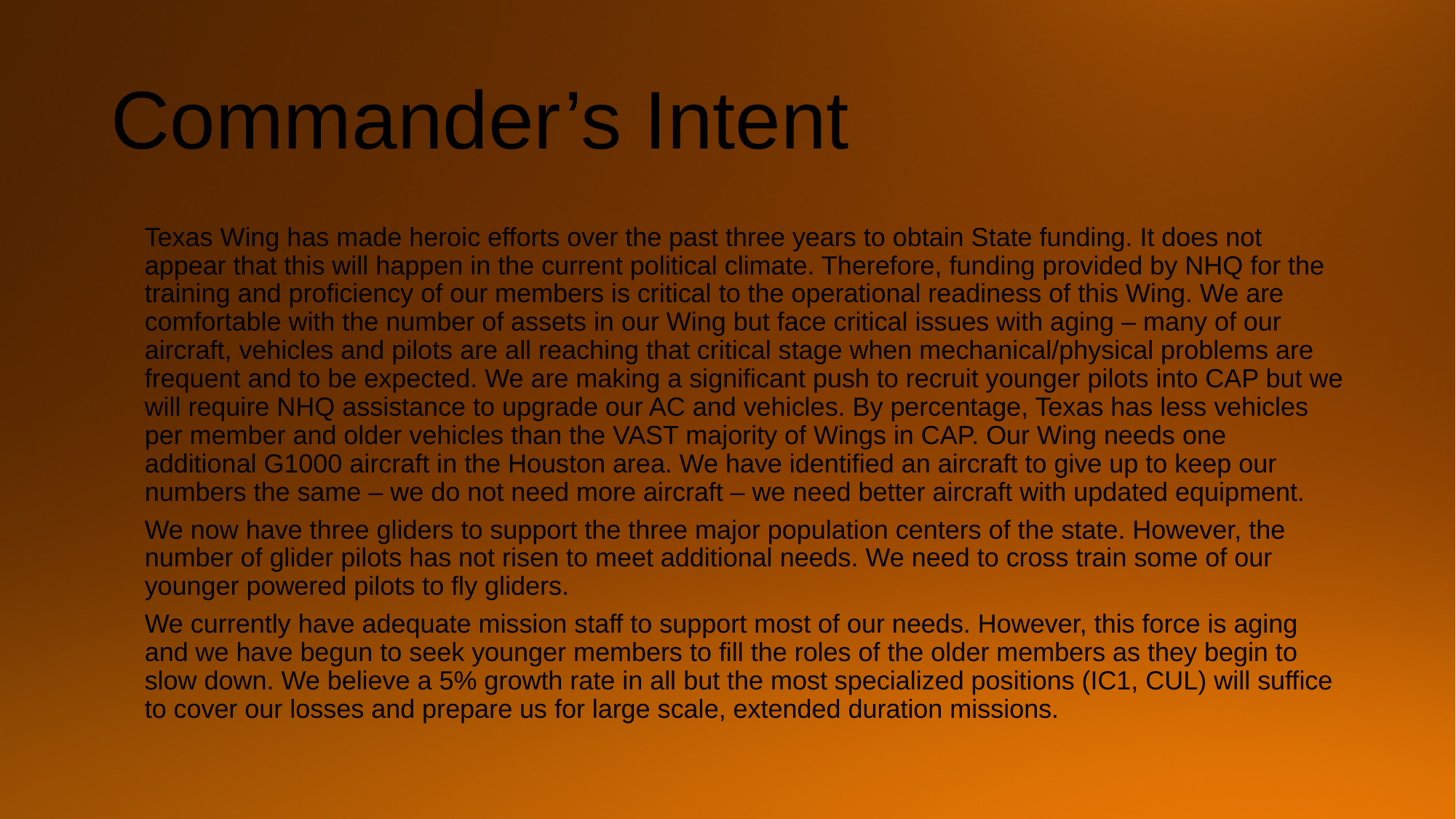

# Commander’s Intent
Texas Wing has made heroic efforts over the past three years to obtain State funding. It does not appear that this will happen in the current political climate. Therefore, funding provided by NHQ for the training and proficiency of our members is critical to the operational readiness of this Wing. We are comfortable with the number of assets in our Wing but face critical issues with aging – many of our aircraft, vehicles and pilots are all reaching that critical stage when mechanical/physical problems are frequent and to be expected. We are making a significant push to recruit younger pilots into CAP but we will require NHQ assistance to upgrade our AC and vehicles. By percentage, Texas has less vehicles per member and older vehicles than the VAST majority of Wings in CAP. Our Wing needs one additional G1000 aircraft in the Houston area. We have identified an aircraft to give up to keep our numbers the same – we do not need more aircraft – we need better aircraft with updated equipment.
We now have three gliders to support the three major population centers of the state. However, the number of glider pilots has not risen to meet additional needs. We need to cross train some of our younger powered pilots to fly gliders.
We currently have adequate mission staff to support most of our needs. However, this force is aging and we have begun to seek younger members to fill the roles of the older members as they begin to slow down. We believe a 5% growth rate in all but the most specialized positions (IC1, CUL) will suffice to cover our losses and prepare us for large scale, extended duration missions.